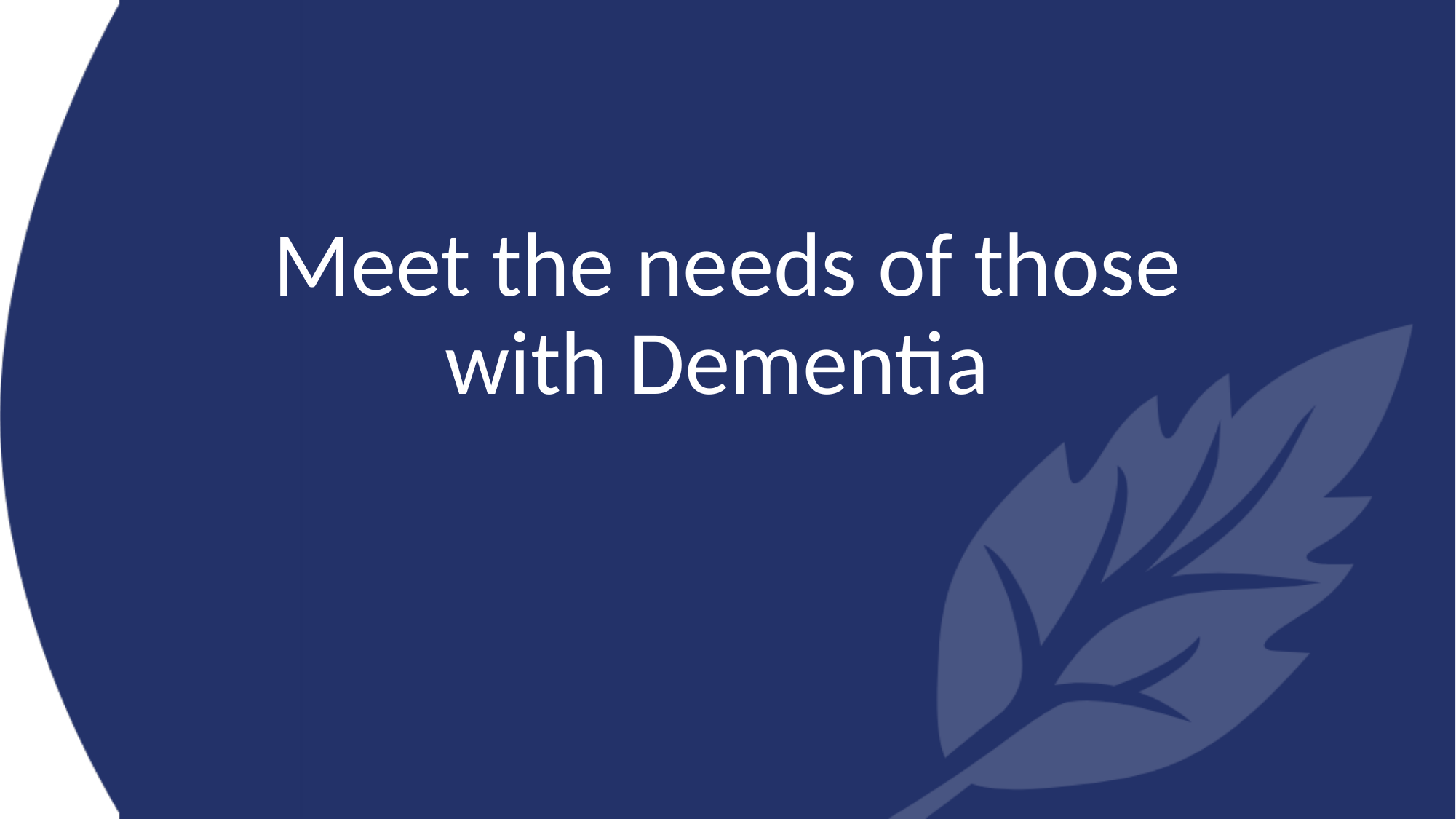

# Meet the needs of those with Dementia